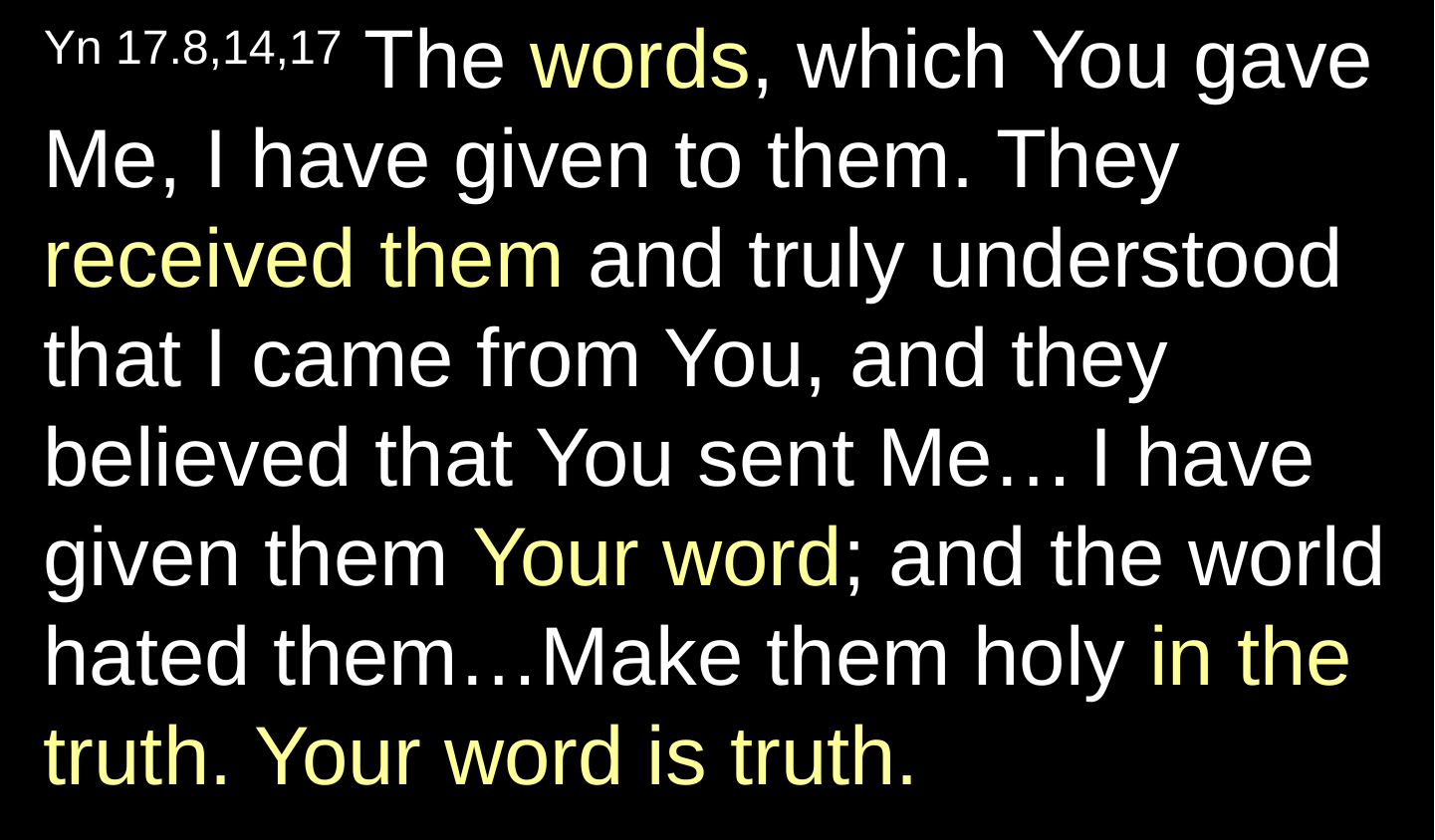

Yn 17.8,14,17 The words, which You gave Me, I have given to them. They received them and truly understood that I came from You, and they believed that You sent Me… I have given them Your word; and the world hated them…Make them holy in the truth. Your word is truth.